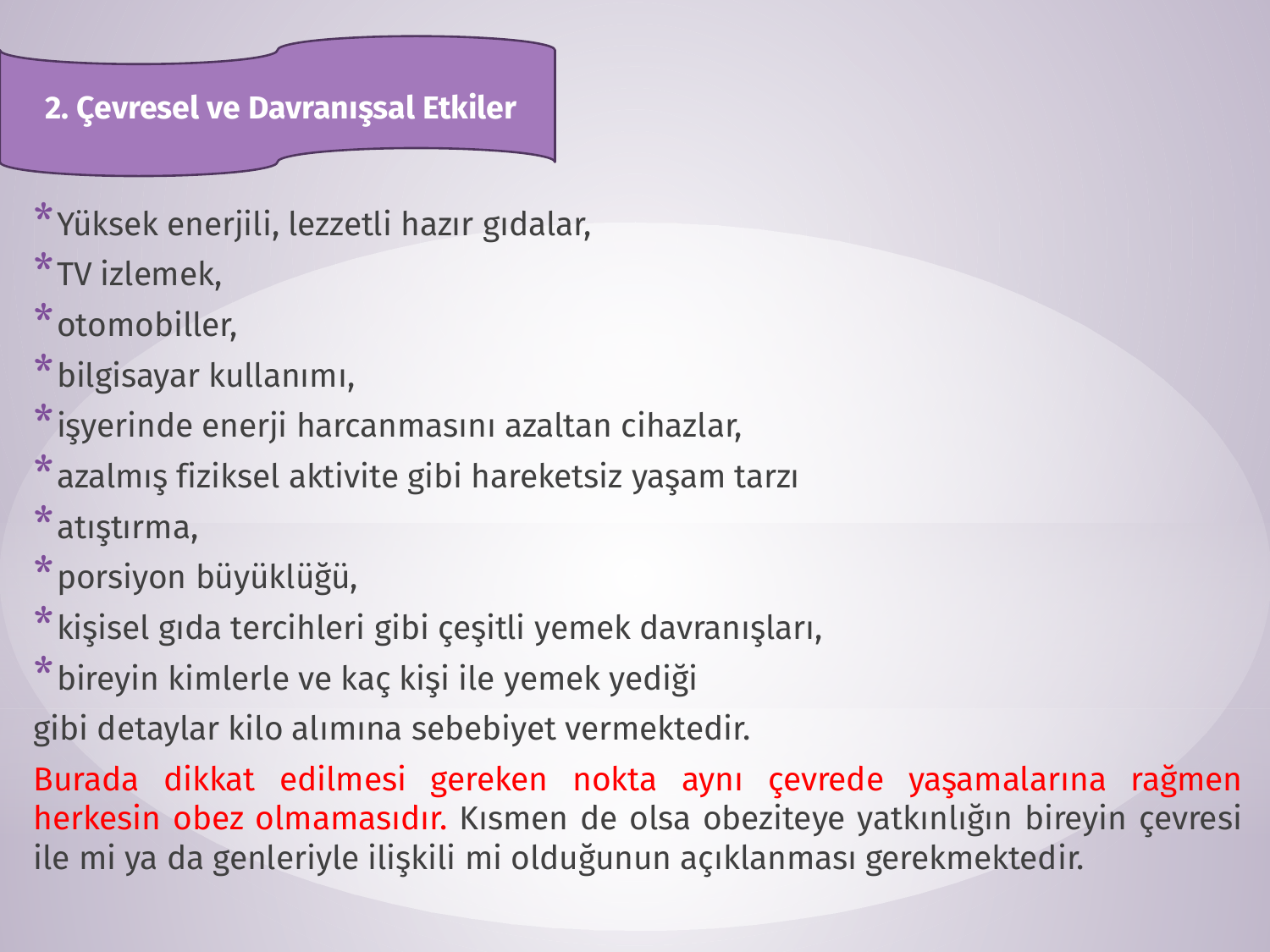

2. Çevresel ve Davranışsal Etkiler
Yüksek enerjili, lezzetli hazır gıdalar,
TV izlemek,
otomobiller,
bilgisayar kullanımı,
işyerinde enerji harcanmasını azaltan cihazlar,
azalmış fiziksel aktivite gibi hareketsiz yaşam tarzı
atıştırma,
porsiyon büyüklüğü,
kişisel gıda tercihleri gibi çeşitli yemek davranışları,
bireyin kimlerle ve kaç kişi ile yemek yediği
gibi detaylar kilo alımına sebebiyet vermektedir.
Burada dikkat edilmesi gereken nokta aynı çevrede yaşamalarına rağmen herkesin obez olmamasıdır. Kısmen de olsa obeziteye yatkınlığın bireyin çevresi ile mi ya da genleriyle ilişkili mi olduğunun açıklanması gerekmektedir.